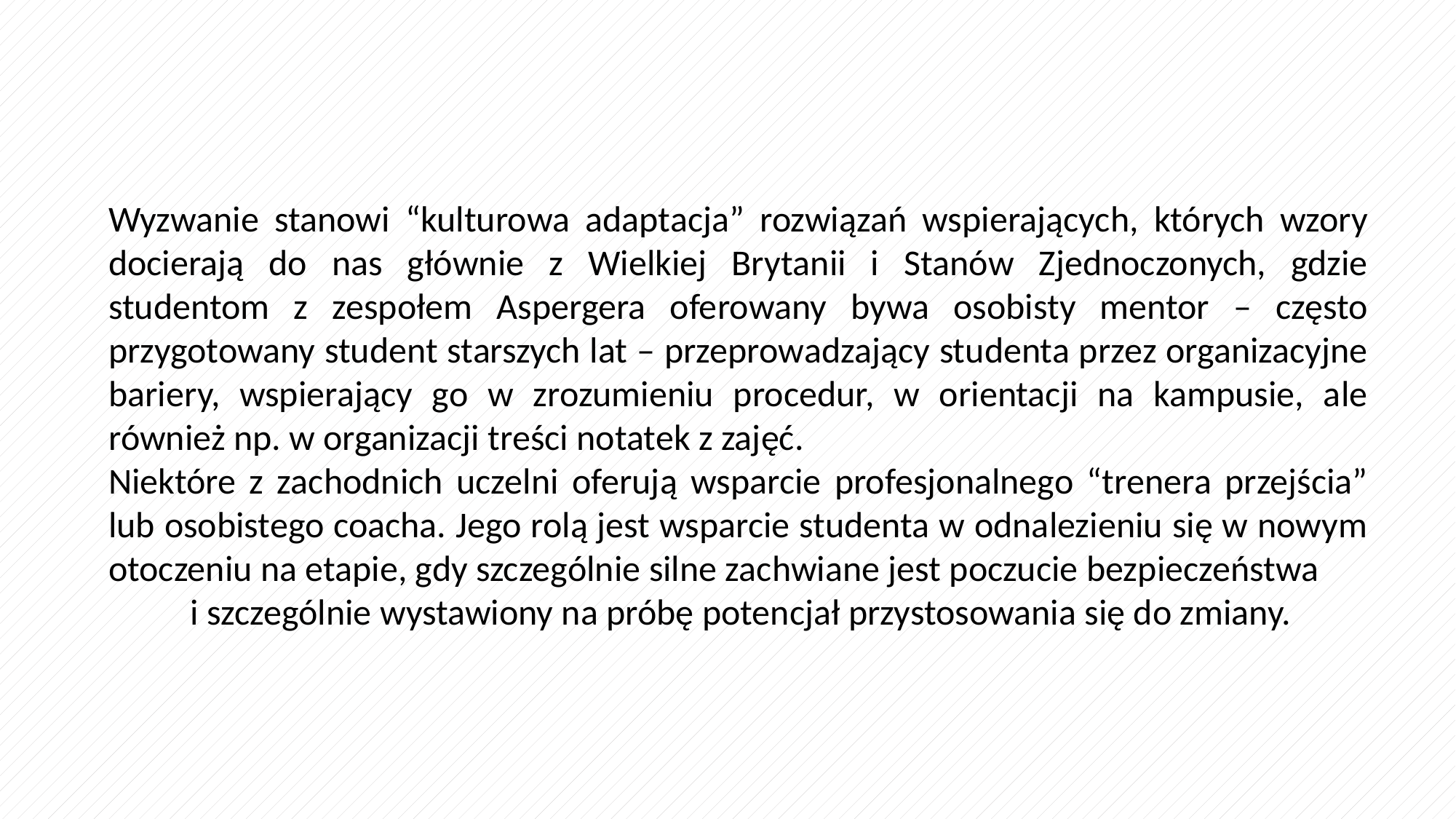

Wyzwanie stanowi “kulturowa adaptacja” rozwiązań wspierających, których wzory docierają do nas głównie z Wielkiej Brytanii i Stanów Zjednoczonych, gdzie studentom z zespołem Aspergera oferowany bywa osobisty mentor – często przygotowany student starszych lat – przeprowadzający studenta przez organizacyjne bariery, wspierający go w zrozumieniu procedur, w orientacji na kampusie, ale również np. w organizacji treści notatek z zajęć.
Niektóre z zachodnich uczelni oferują wsparcie profesjonalnego “trenera przejścia” lub osobistego coacha. Jego rolą jest wsparcie studenta w odnalezieniu się w nowym otoczeniu na etapie, gdy szczególnie silne zachwiane jest poczucie bezpieczeństwa                 i szczególnie wystawiony na próbę potencjał przystosowania się do zmiany.